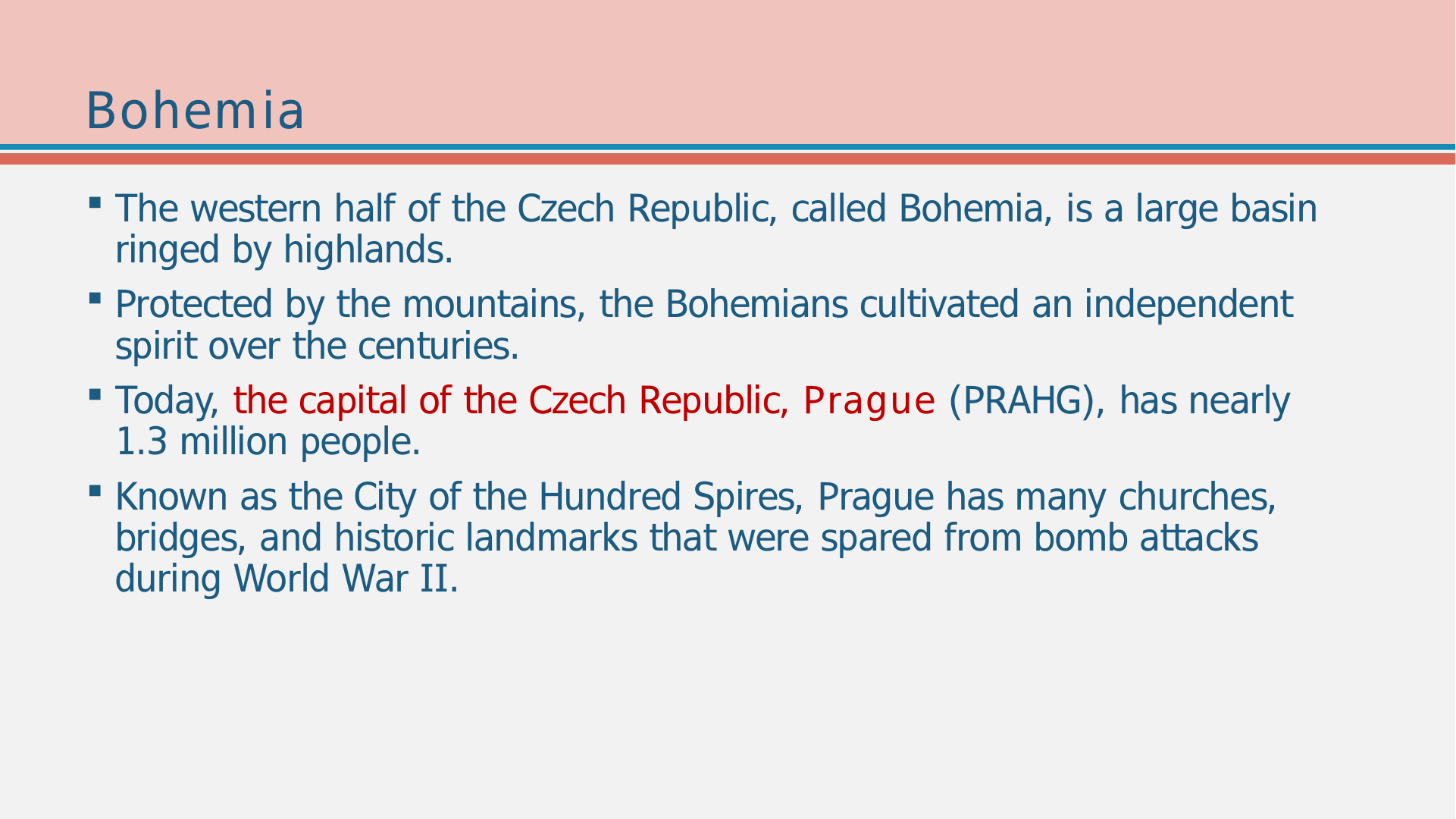

# Bohemia
The western half of the Czech Republic, called Bohemia, is a large basin ringed by highlands.
Protected by the mountains, the Bohemians cultivated an independent spirit over the centuries.
Today, the capital of the Czech Republic, Prague (PRAHG), has nearly
1.3 million people.
Known as the City of the Hundred Spires, Prague has many churches, bridges, and historic landmarks that were spared from bomb attacks during World War II.